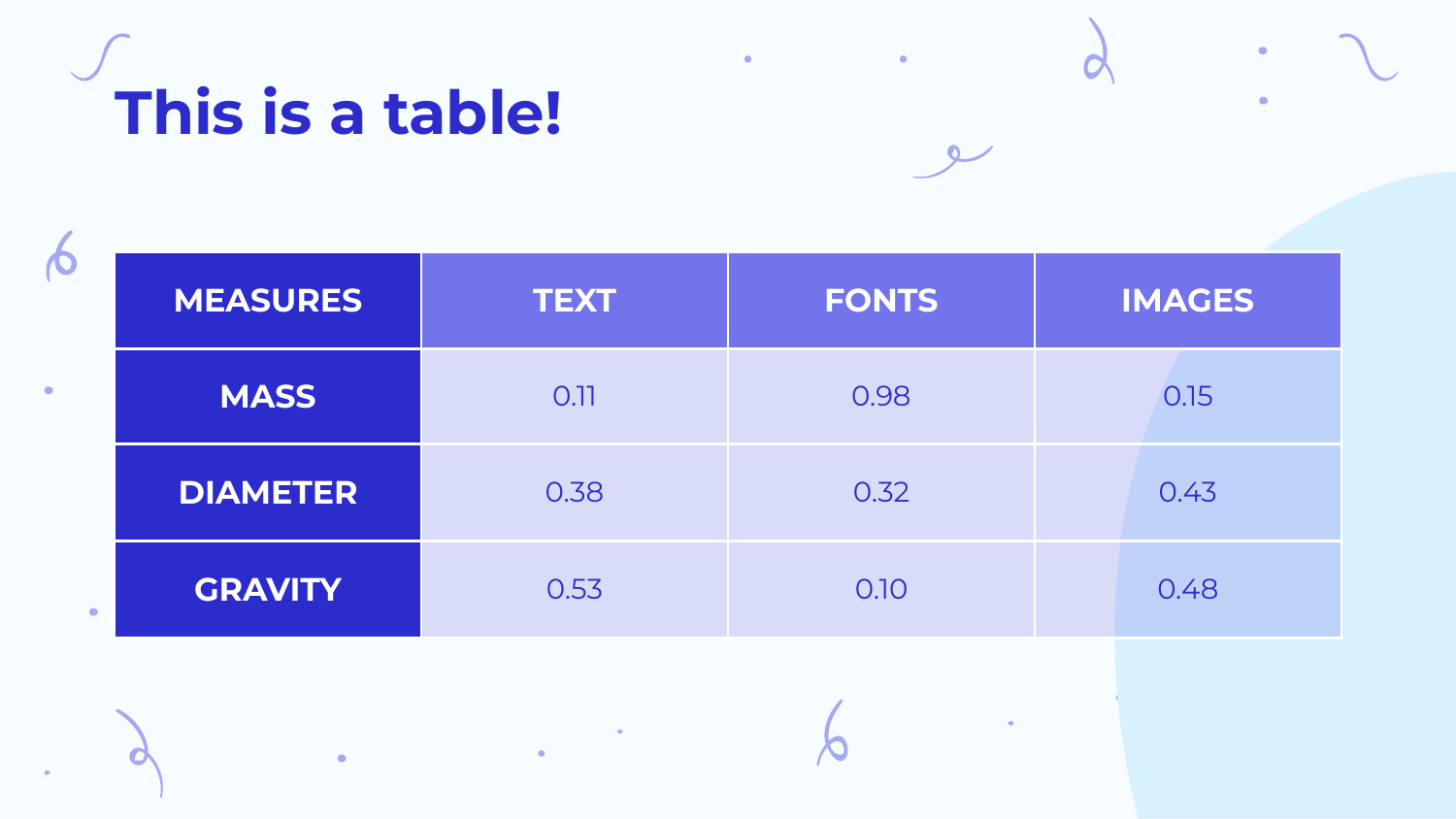

# This is a table!
| MEASURES | TEXT | FONTS | IMAGES |
| --- | --- | --- | --- |
| MASS | 0.11 | 0.98 | 0.15 |
| DIAMETER | 0.38 | 0.32 | 0.43 |
| GRAVITY | 0.53 | 0.10 | 0.48 |